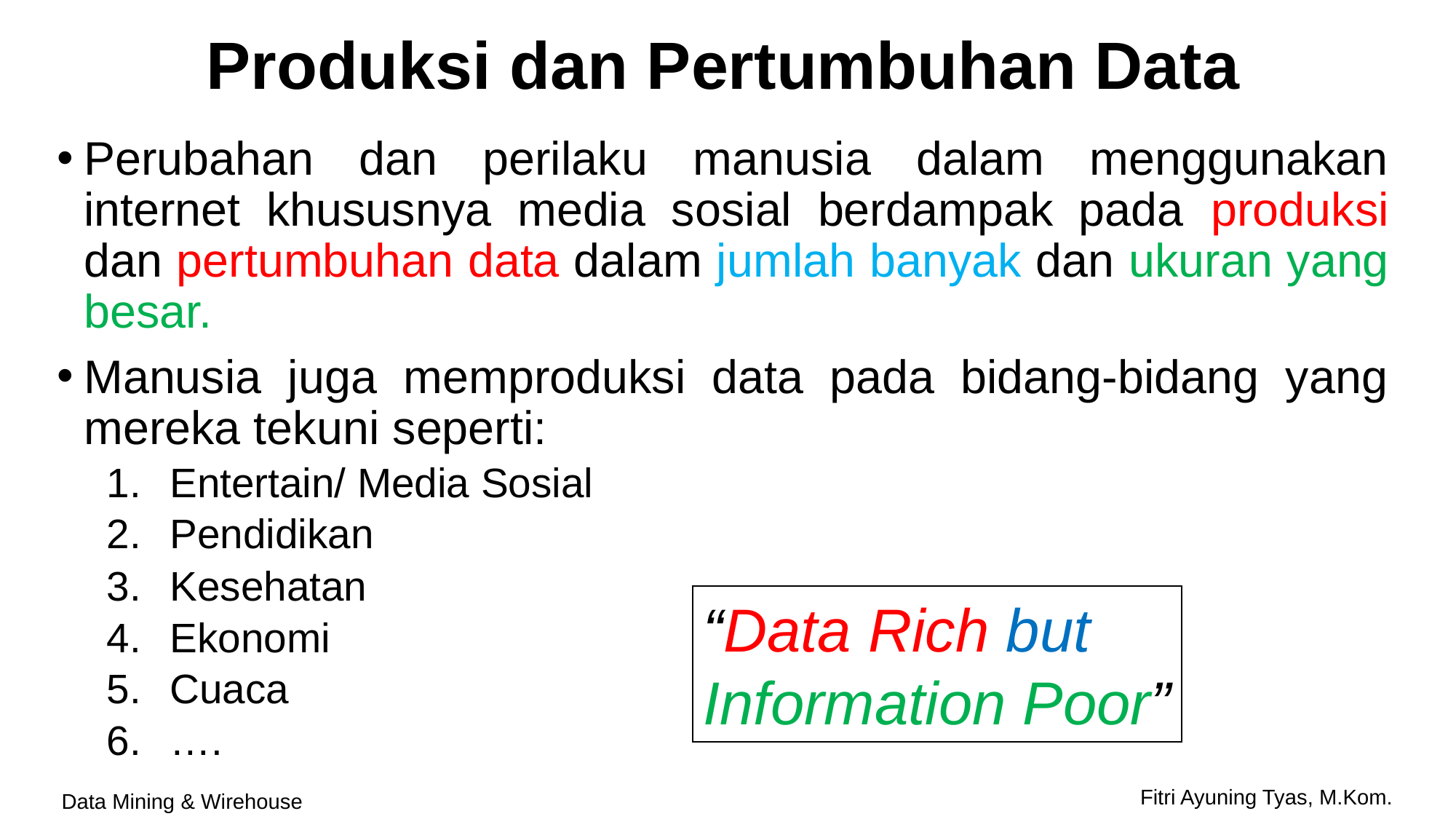

# Produksi dan Pertumbuhan Data
Perubahan dan perilaku manusia dalam menggunakan internet khususnya media sosial berdampak pada produksi dan pertumbuhan data dalam jumlah banyak dan ukuran yang besar.
Manusia juga memproduksi data pada bidang-bidang yang mereka tekuni seperti:
Entertain/ Media Sosial
Pendidikan
Kesehatan
Ekonomi
Cuaca
….

“Data Rich but
Information Poor”